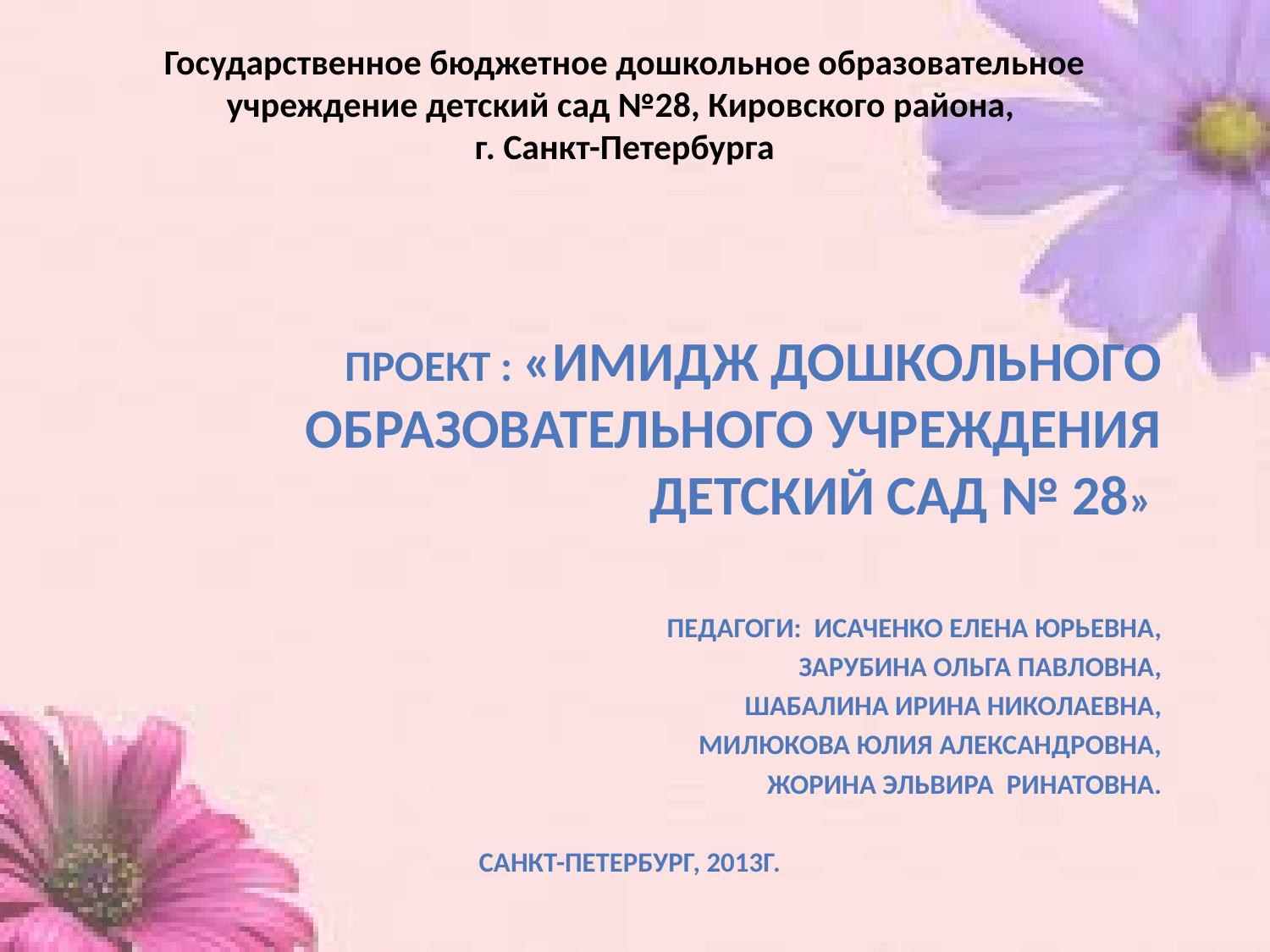

# Государственное бюджетное дошкольное образовательное учреждение детский сад №28, Кировского района, г. Санкт-Петербурга

Проект : «Имидж дошкольного образовательного учреждения детский сад № 28»

Педагоги:  Исаченко Елена Юрьевна,
Зарубина Ольга Павловна,
Шабалина Ирина Николаевна,
Милюкова Юлия Александровна,
Жорина Эльвира  Ринатовна.

Санкт-Петербург, 2013г.